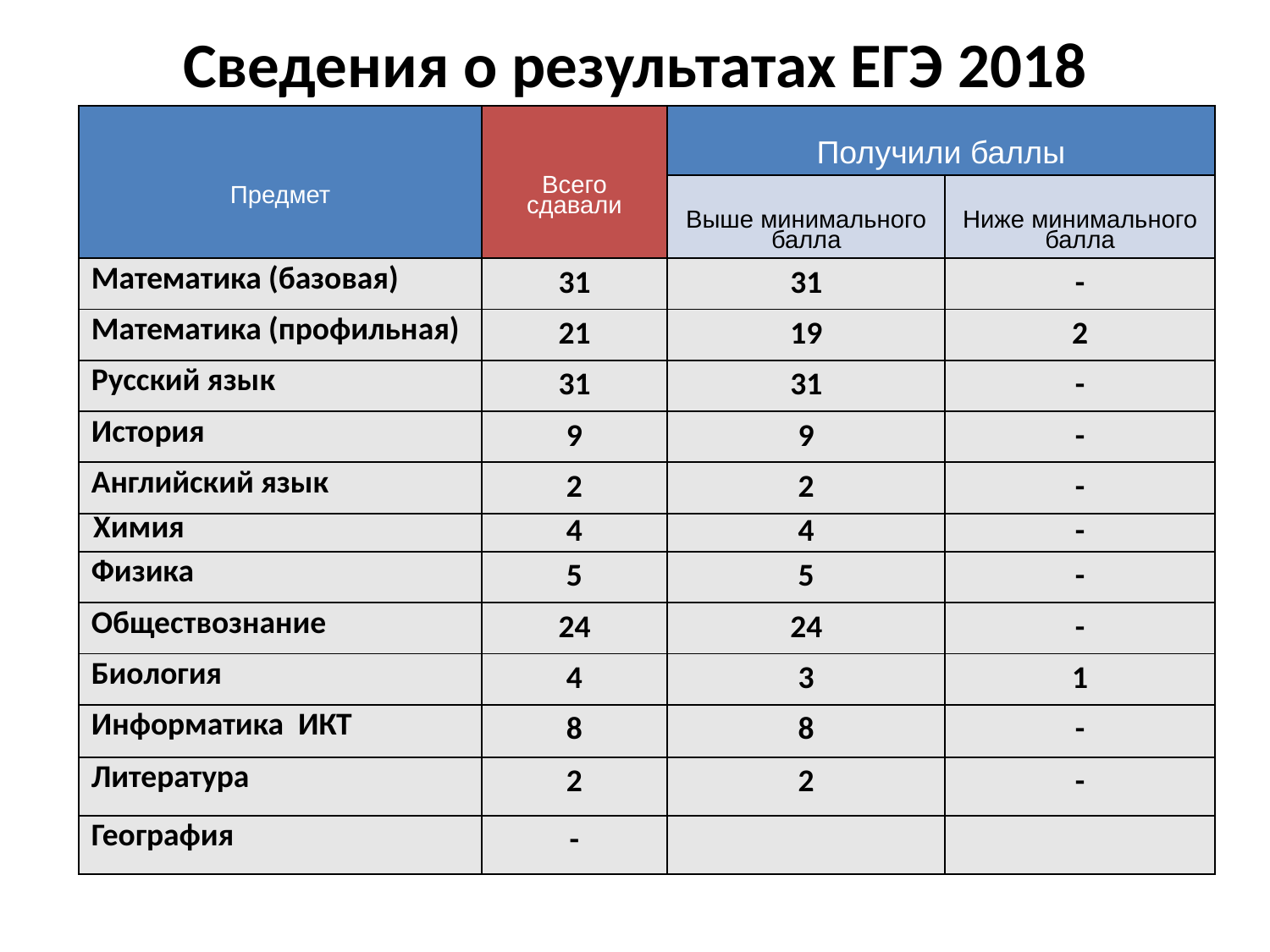

Сведения о результатах ЕГЭ 2018
| Предмет | Всего сдавали | Получили баллы |  |
| --- | --- | --- | --- |
|  |  | Выше минимального балла | Ниже минимального балла |
| Математика (базовая) | 31 | 31 | - |
| Математика (профильная) | 21 | 19 | 2 |
| Русский язык | 31 | 31 | - |
| История | 9 | 9 | - |
| Английский язык | 2 | 2 | - |
| Химия | 4 | 4 | - |
| Физика | 5 | 5 | - |
| Обществознание | 24 | 24 | - |
| Биология | 4 | 3 | 1 |
| Информатика ИКТ | 8 | 8 | - |
| Литература | 2 | 2 | - |
| География | - |  |  |